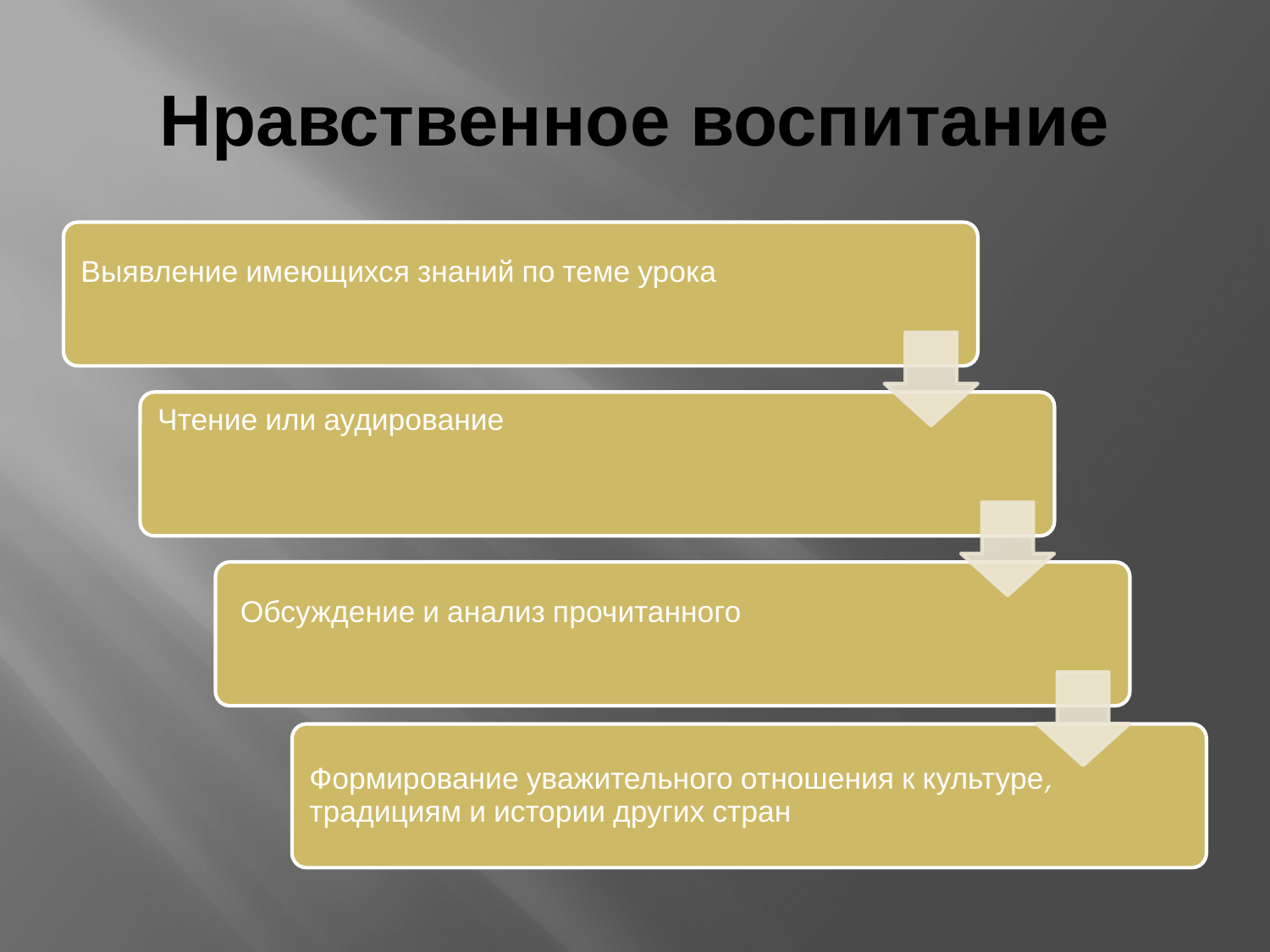

# Нравственное воспитание
Выявление имеющихся знаний по теме урока

Чтение или аудирование

 Обсуждение и анализ прочитанного

Формирование уважительного отношения к культуре, традициям и истории других стран